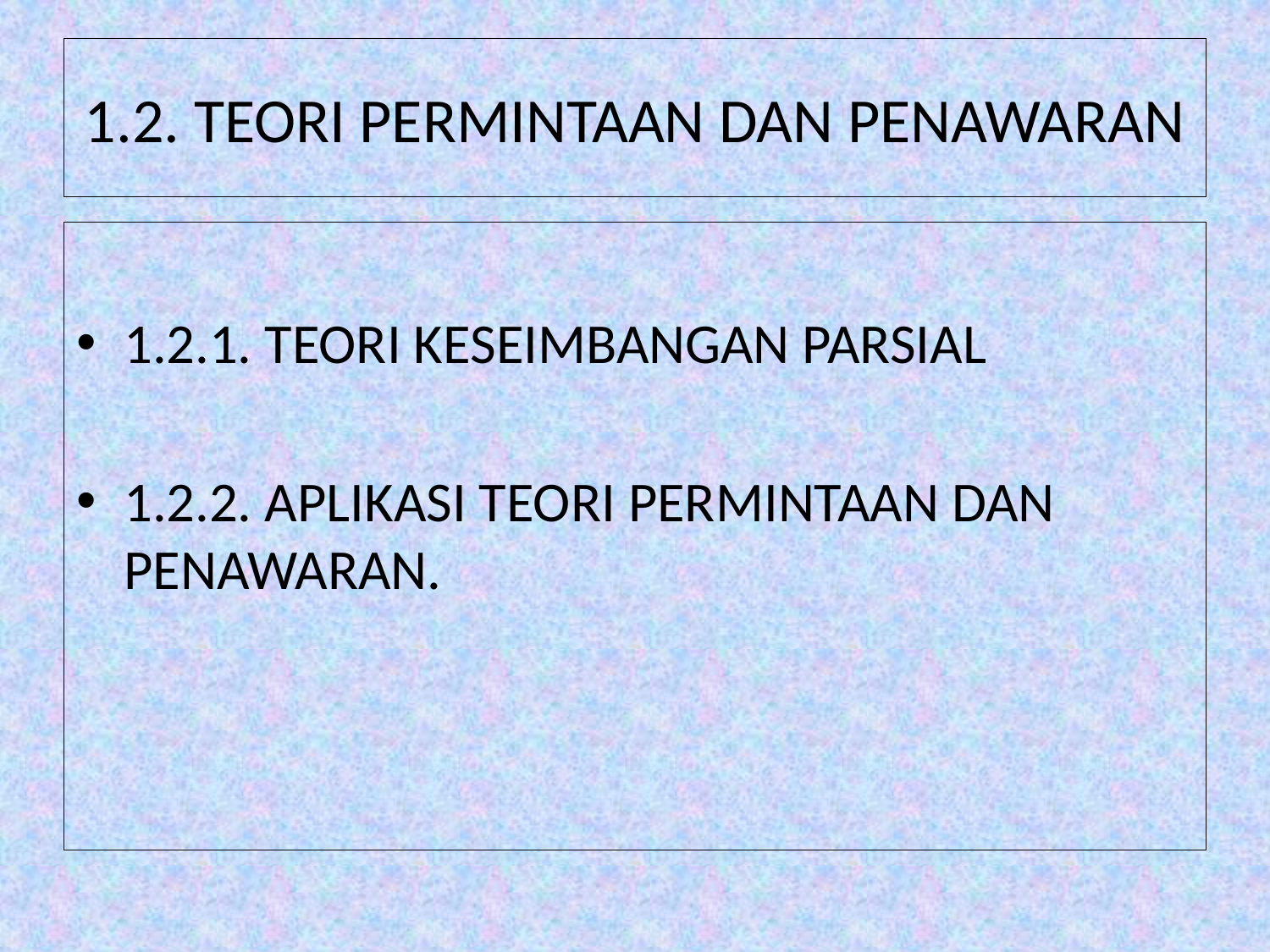

# 1.2. TEORI PERMINTAAN DAN PENAWARAN

1.2.1. TEORI KESEIMBANGAN PARSIAL

1.2.2. APLIKASI TEORI PERMINTAAN DAN PENAWARAN.